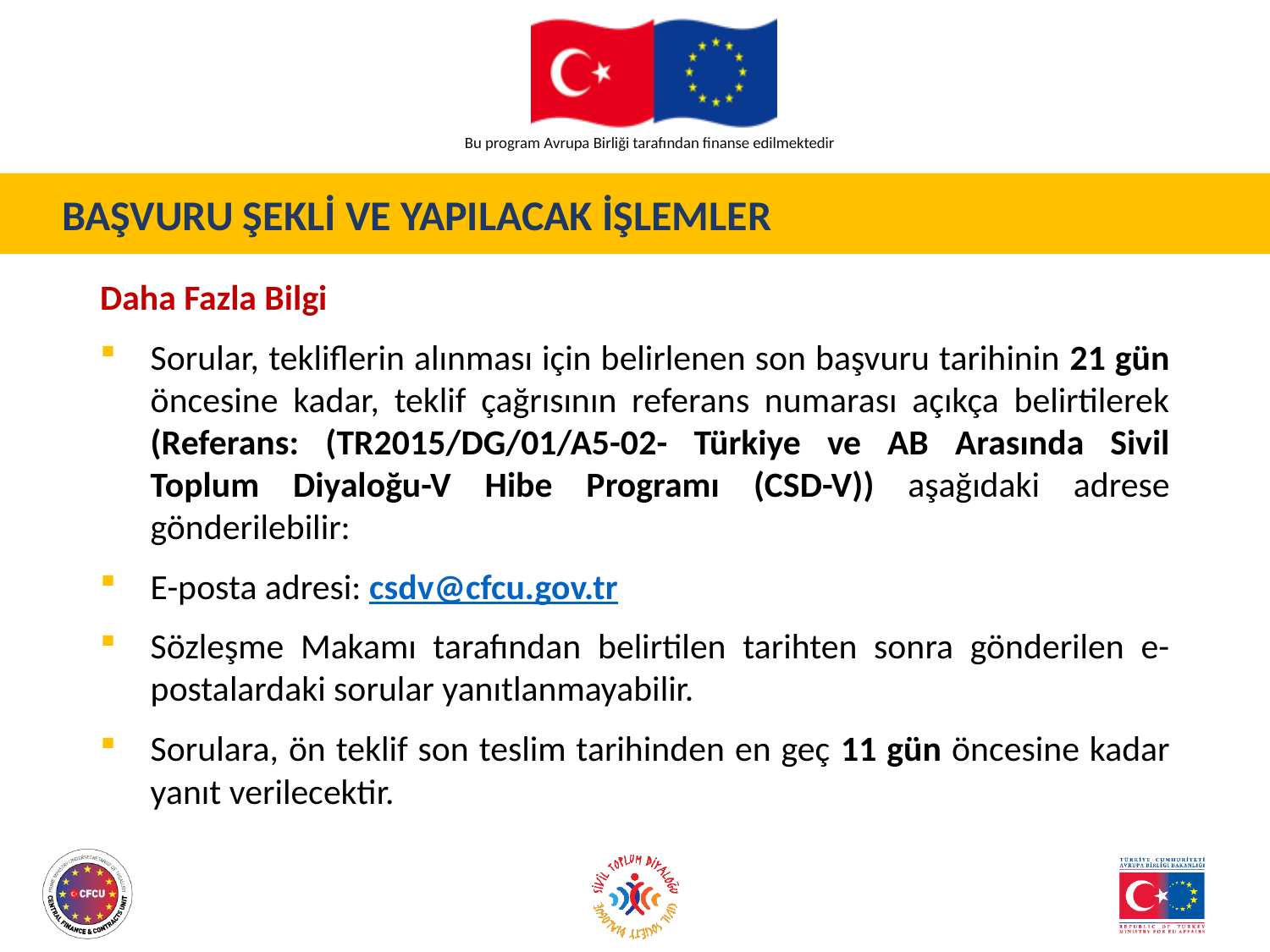

BAŞVURU ŞEKLİ VE YAPILACAK İŞLEMLER
Daha Fazla Bilgi
Sorular, tekliflerin alınması için belirlenen son başvuru tarihinin 21 gün öncesine kadar, teklif çağrısının referans numarası açıkça belirtilerek (Referans: (TR2015/DG/01/A5-02- Türkiye ve AB Arasında Sivil Toplum Diyaloğu-V Hibe Programı (CSD-V)) aşağıdaki adrese gönderilebilir:
E-posta adresi: csdv@cfcu.gov.tr
Sözleşme Makamı tarafından belirtilen tarihten sonra gönderilen e-postalardaki sorular yanıtlanmayabilir.
Sorulara, ön teklif son teslim tarihinden en geç 11 gün öncesine kadar yanıt verilecektir.